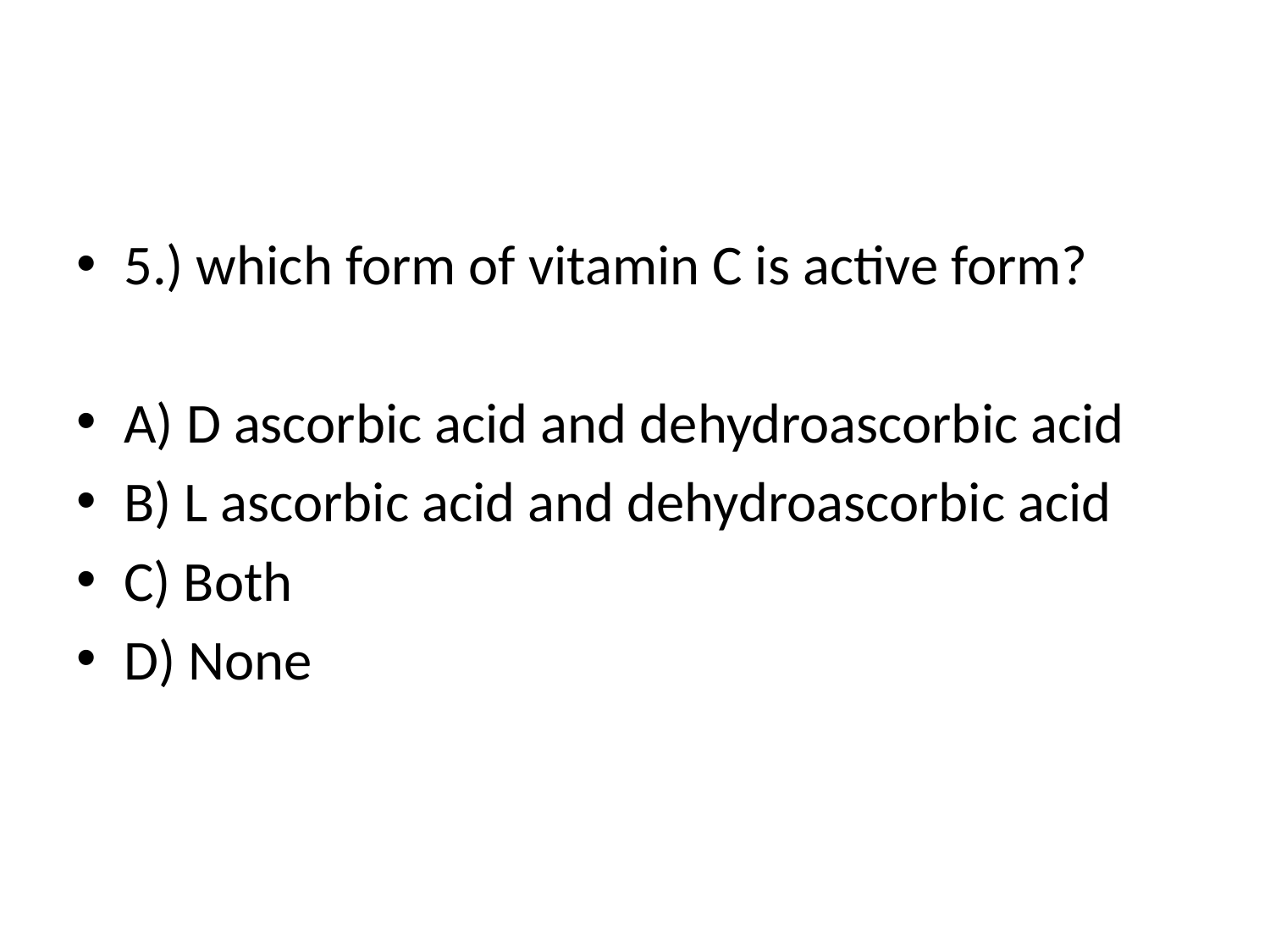

#
5.) which form of vitamin C is active form?

A) D ascorbic acid and dehydroascorbic acid
B) L ascorbic acid and dehydroascorbic acid
C) Both
D) None